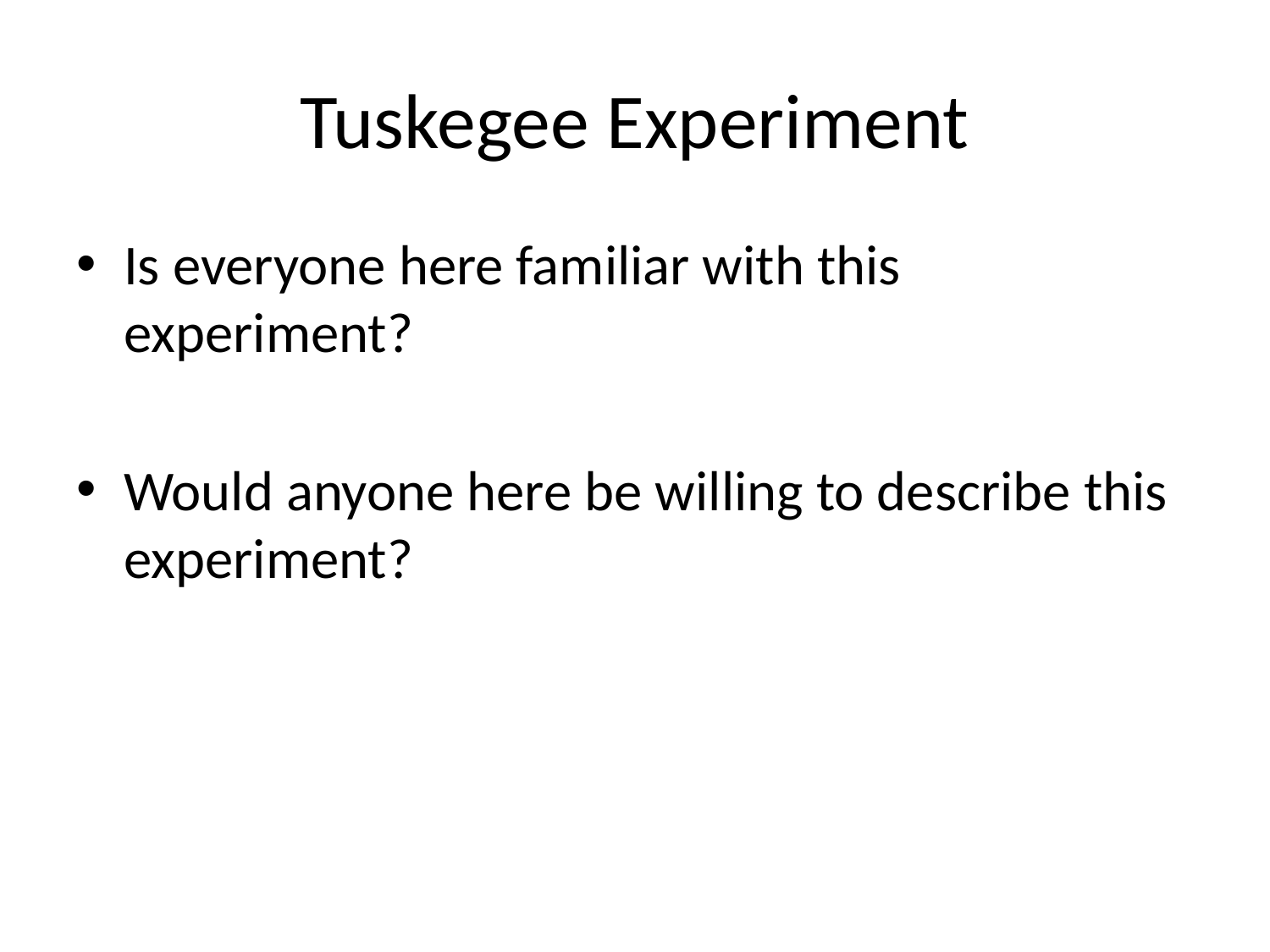

# Tuskegee Experiment
Is everyone here familiar with this experiment?

Would anyone here be willing to describe this experiment?